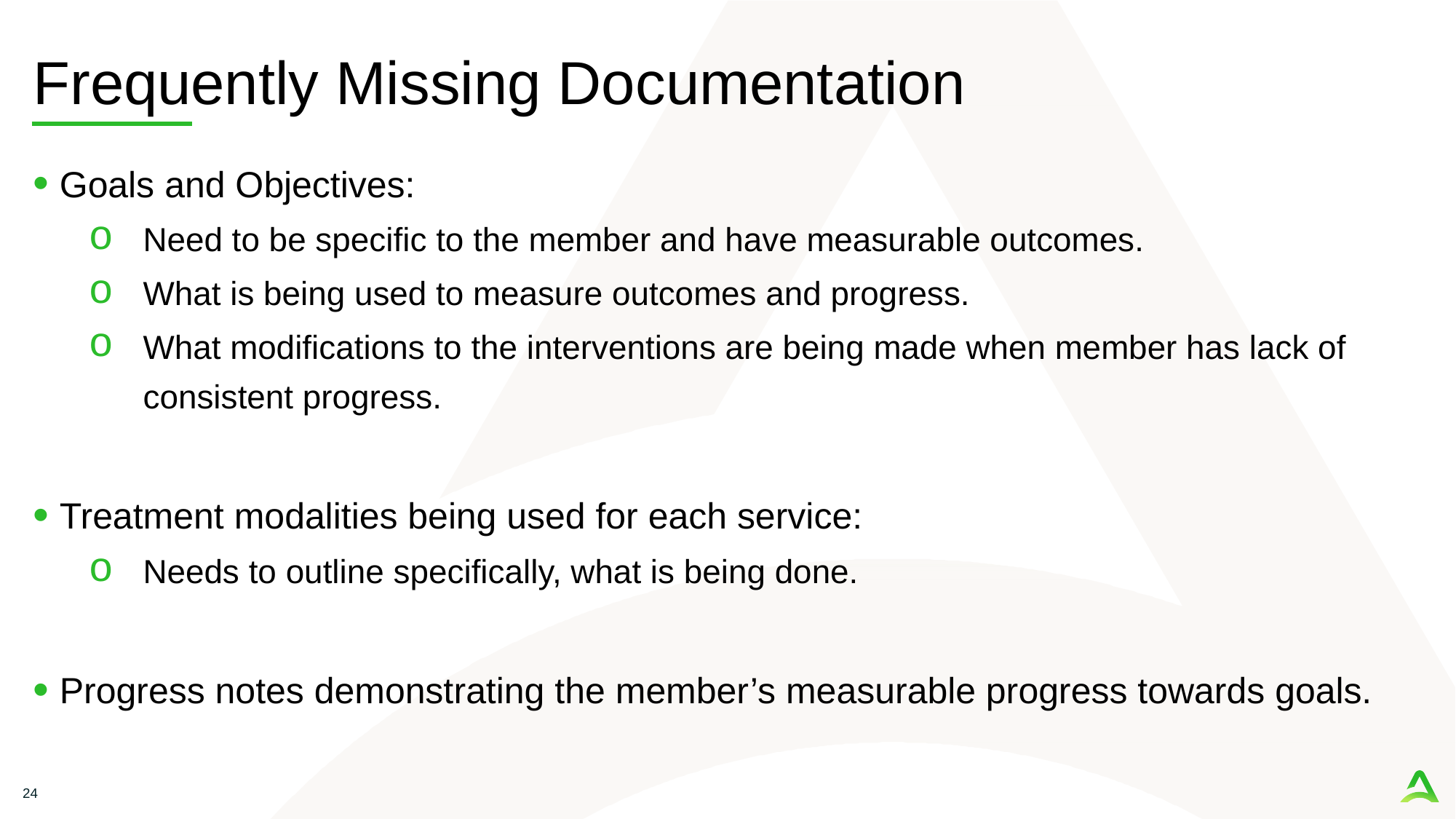

# Frequently Missing Documentation
Goals and Objectives:
Need to be specific to the member and have measurable outcomes.
What is being used to measure outcomes and progress.
What modifications to the interventions are being made when member has lack of consistent progress.

Treatment modalities being used for each service:
Needs to outline specifically, what is being done.

Progress notes demonstrating the member’s measurable progress towards goals.